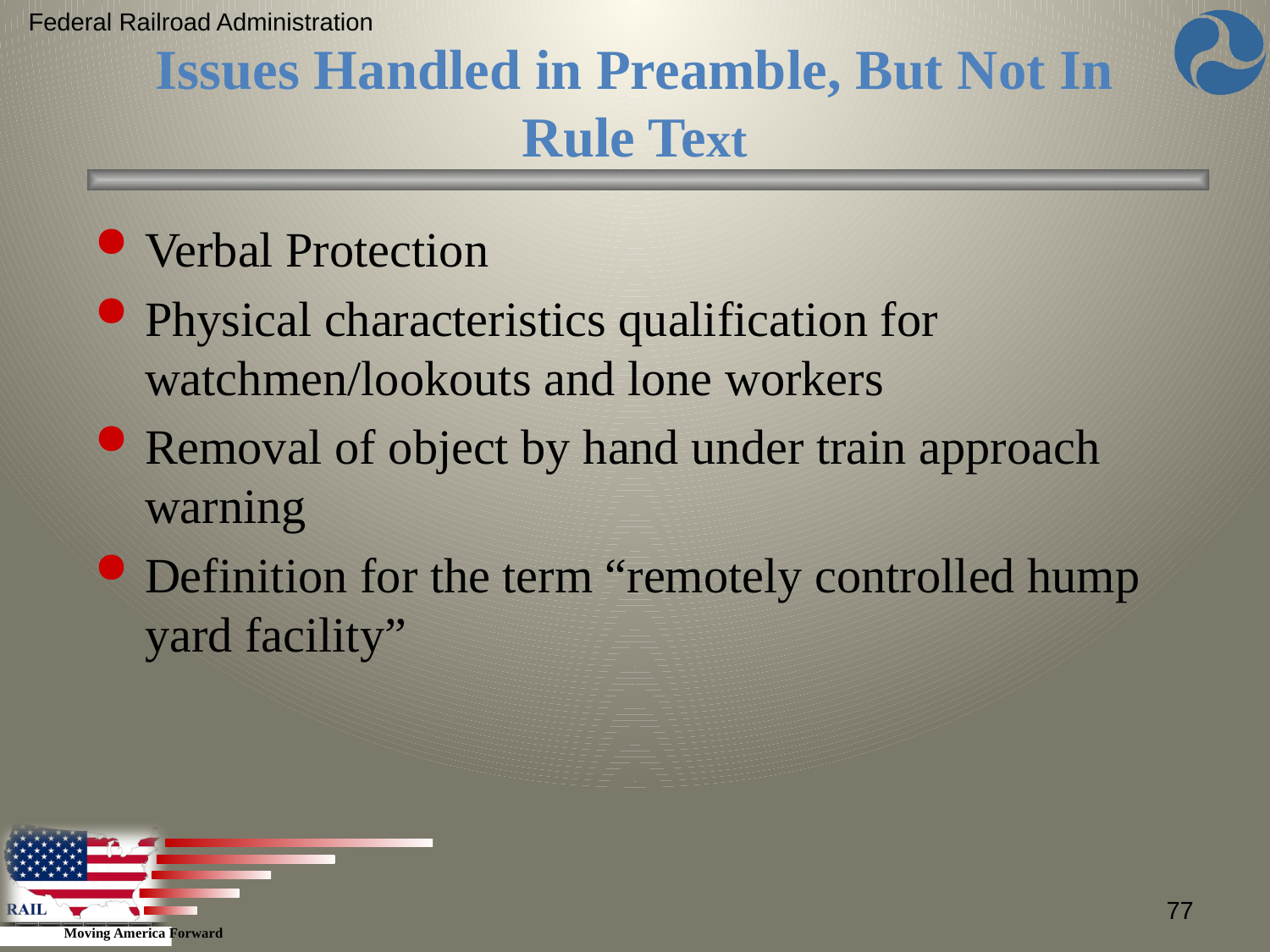

Federal Railroad Administration
# Issues Handled in Preamble, But Not In Rule Text

Verbal Protection
Physical characteristics qualification for watchmen/lookouts and lone workers
Removal of object by hand under train approach warning
Definition for the term “remotely controlled hump yard facility”
77